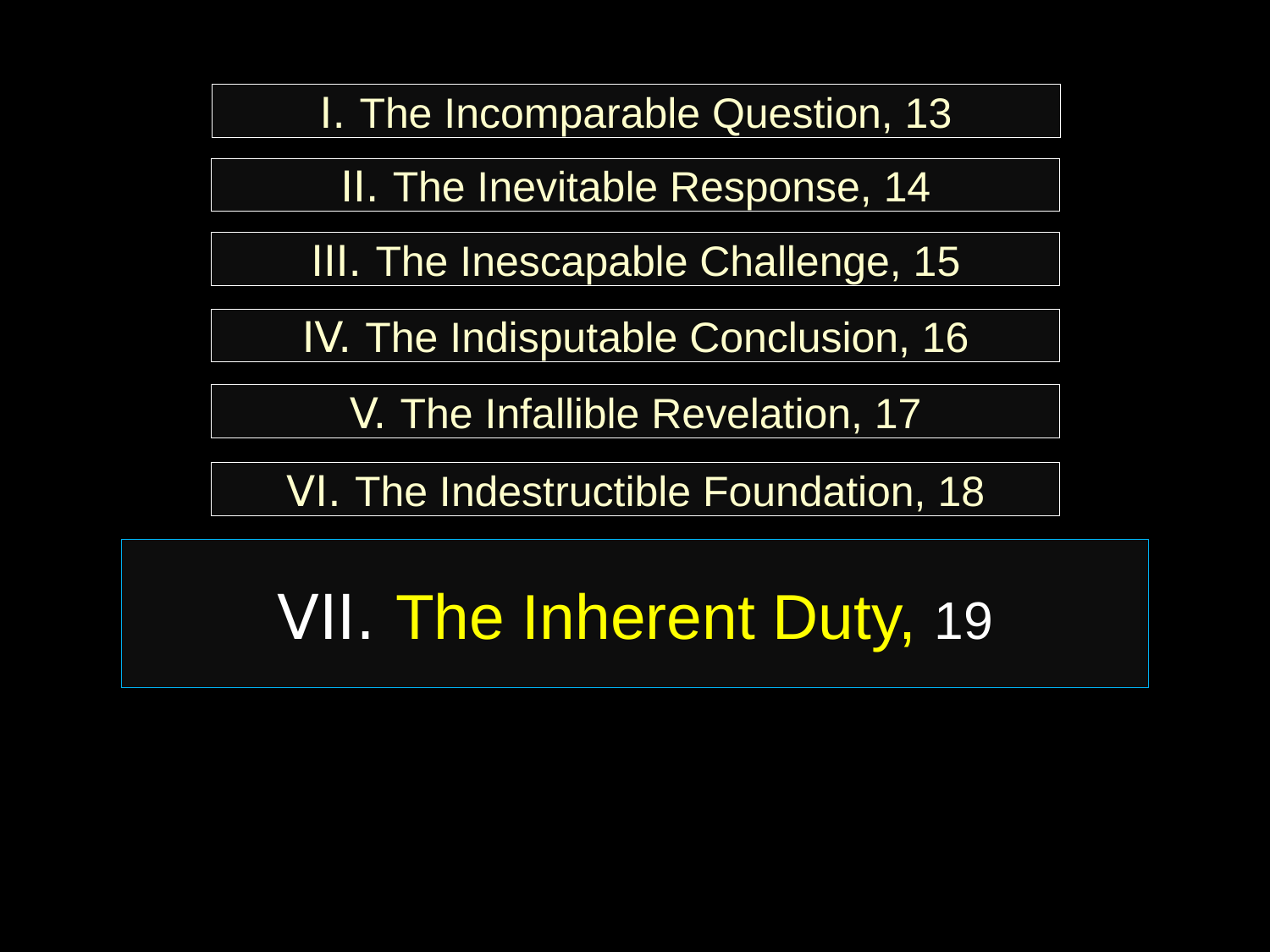

# I. The Incomparable Question, 13
II. The Inevitable Response, 14
III. The Inescapable Challenge, 15
IV. The Indisputable Conclusion, 16
V. The Infallible Revelation, 17
VI. The Indestructible Foundation, 18
VII. The Inherent Duty, 19